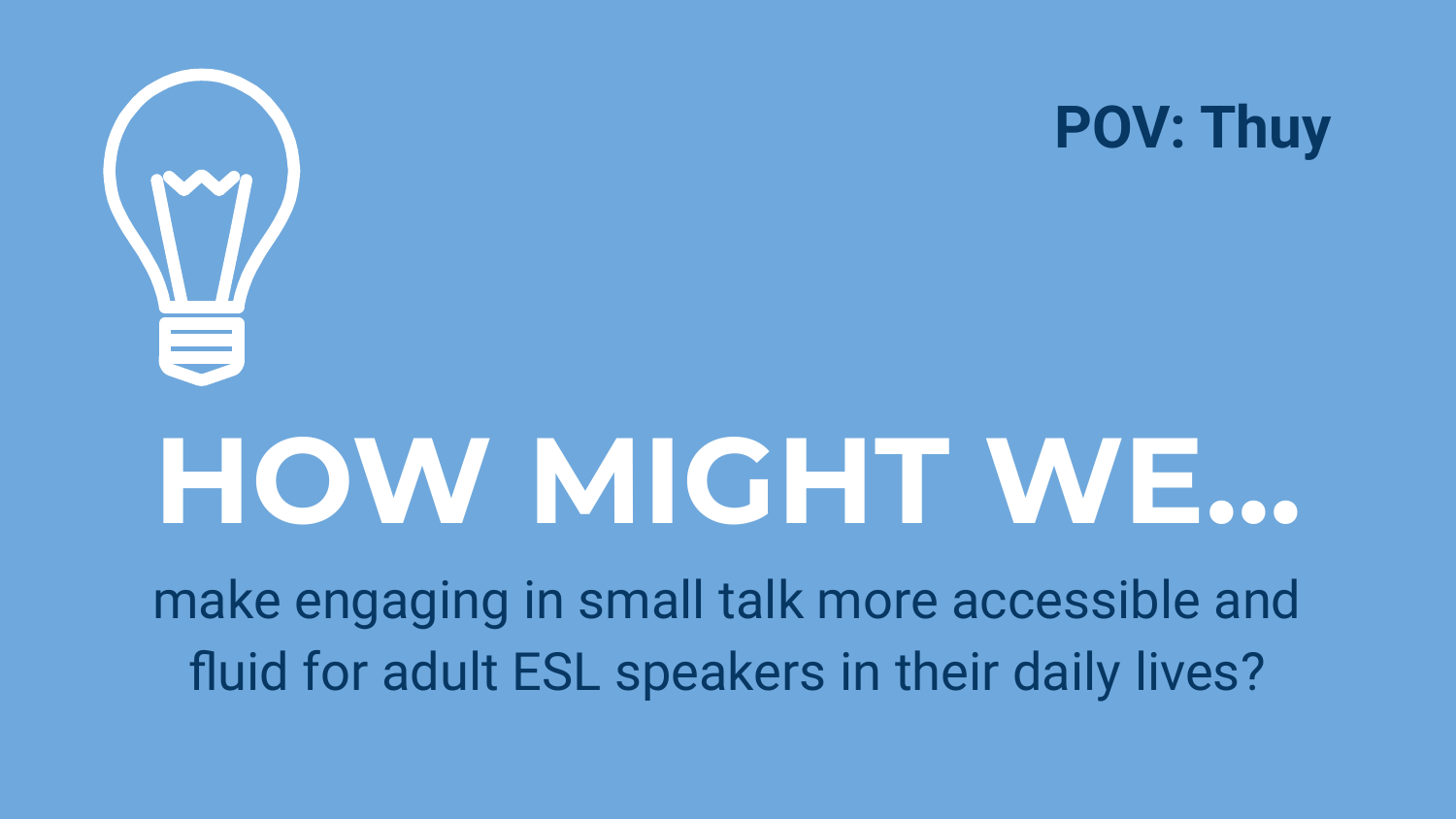

POV: Thuy
HOW MIGHT WE...
make engaging in small talk more accessible and fluid for adult ESL speakers in their daily lives?